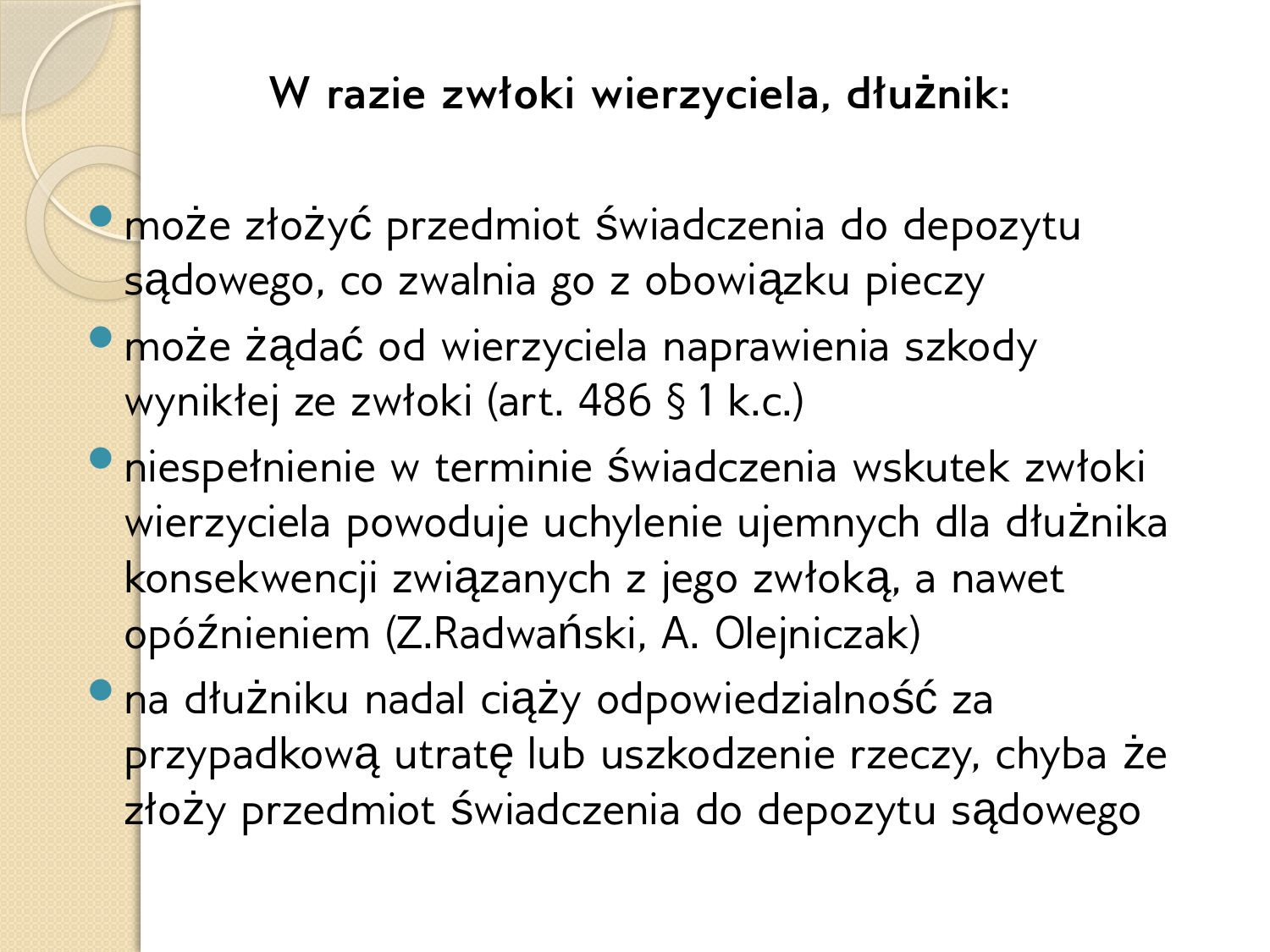

W razie zwłoki wierzyciela, dłużnik:

może złożyć przedmiot świadczenia do depozytu sądowego, co zwalnia go z obowiązku pieczy
może żądać od wierzyciela naprawienia szkody wynikłej ze zwłoki (art. 486 § 1 k.c.)
niespełnienie w terminie świadczenia wskutek zwłoki wierzyciela powoduje uchylenie ujemnych dla dłużnika konsekwencji związanych z jego zwłoką, a nawet opóźnieniem (Z.Radwański, A. Olejniczak)
na dłużniku nadal ciąży odpowiedzialność za przypadkową utratę lub uszkodzenie rzeczy, chyba że złoży przedmiot świadczenia do depozytu sądowego